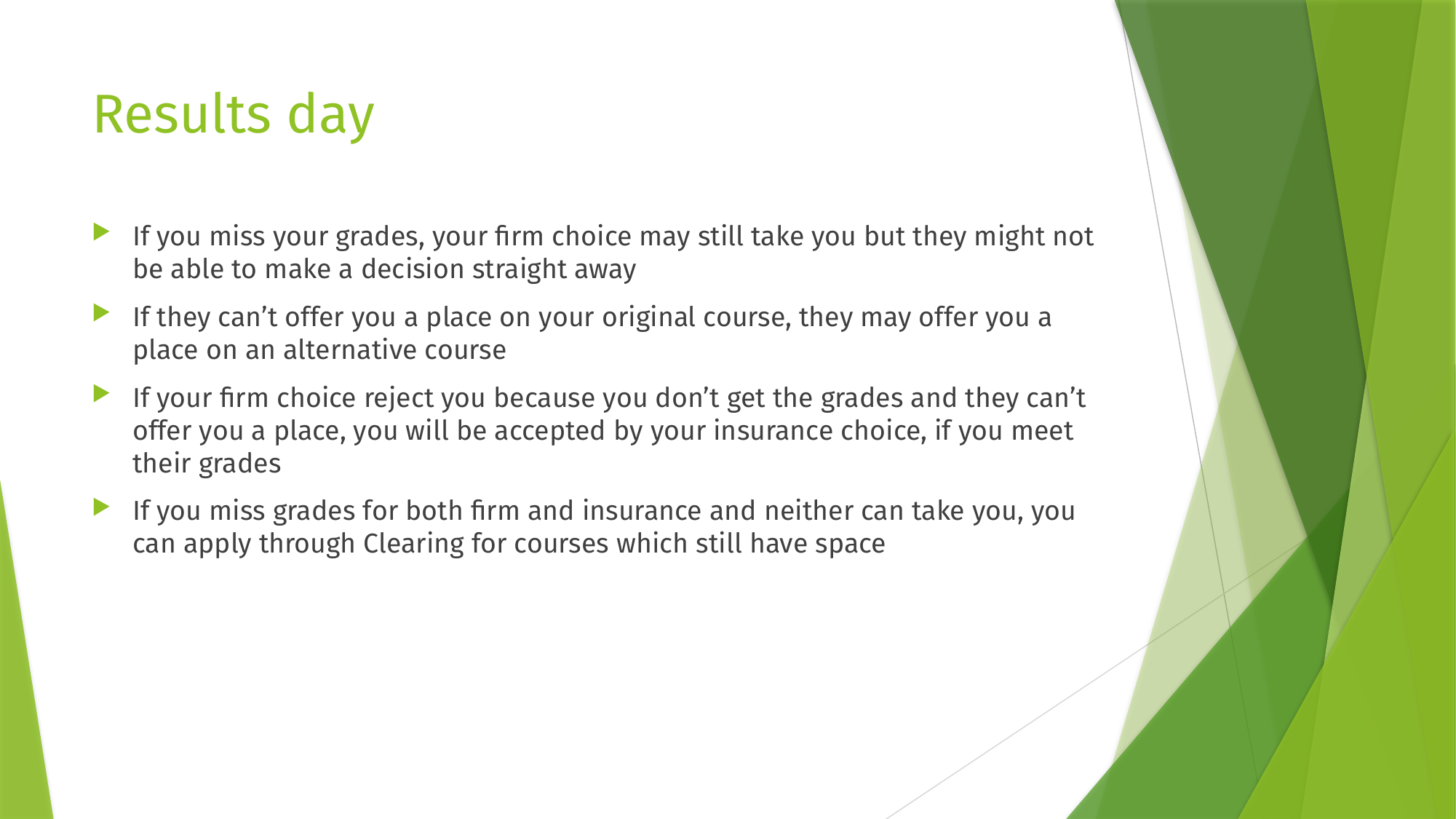

# Results day
If you miss your grades, your firm choice may still take you but they might not be able to make a decision straight away
If they can’t offer you a place on your original course, they may offer you a place on an alternative course
If your firm choice reject you because you don’t get the grades and they can’t offer you a place, you will be accepted by your insurance choice, if you meet their grades
If you miss grades for both firm and insurance and neither can take you, you can apply through Clearing for courses which still have space